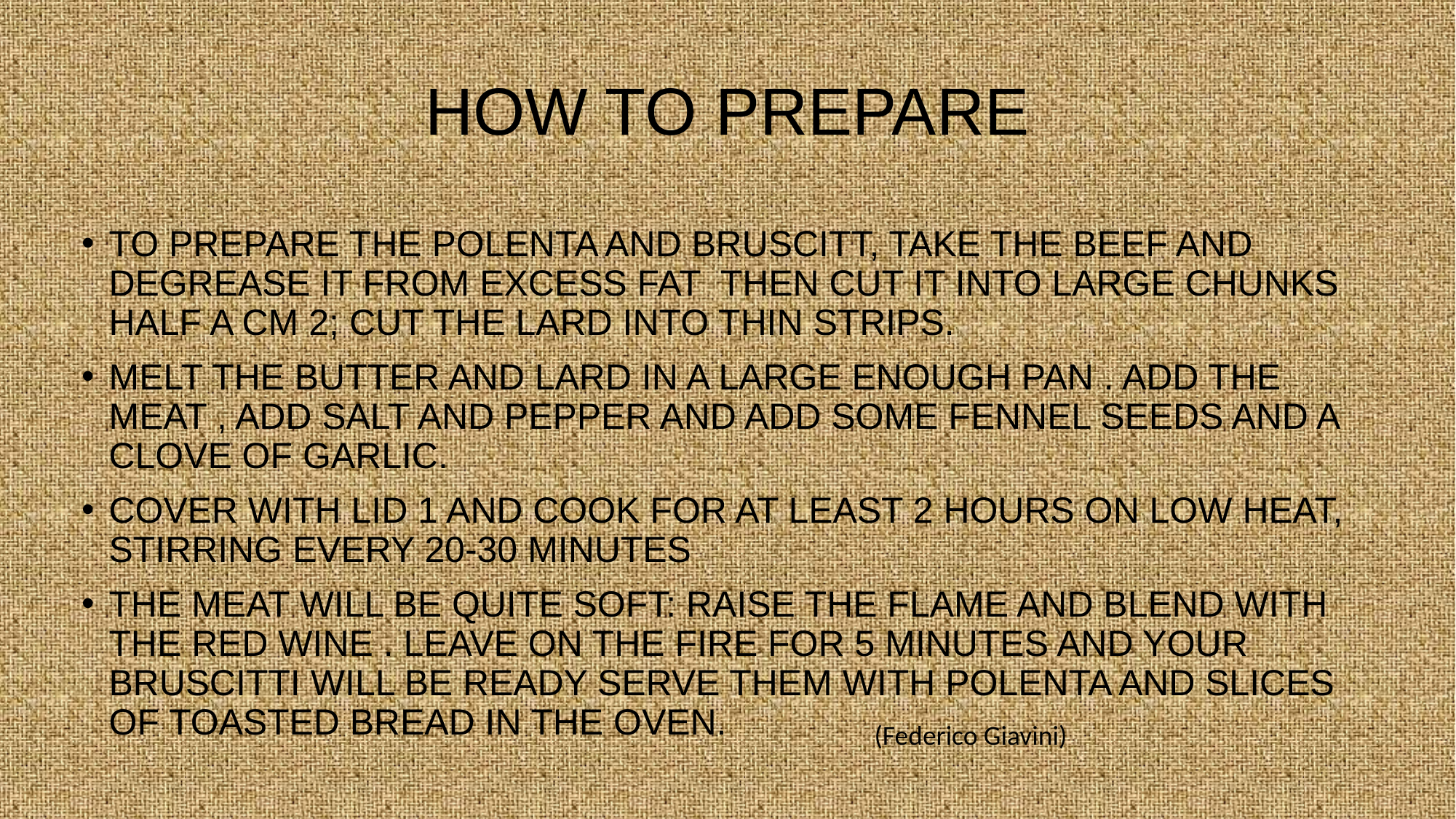

# HOW TO PREPARE
TO PREPARE THE POLENTA AND BRUSCITT, TAKE THE BEEF AND DEGREASE IT FROM EXCESS FAT  THEN CUT IT INTO LARGE CHUNKS HALF A CM 2; CUT THE LARD INTO THIN STRIPS.
MELT THE BUTTER AND LARD IN A LARGE ENOUGH PAN . ADD THE MEAT , ADD SALT AND PEPPER AND ADD SOME FENNEL SEEDS AND A CLOVE OF GARLIC.
COVER WITH LID 1 AND COOK FOR AT LEAST 2 HOURS ON LOW HEAT, STIRRING EVERY 20-30 MINUTES
THE MEAT WILL BE QUITE SOFT: RAISE THE FLAME AND BLEND WITH THE RED WINE . LEAVE ON THE FIRE FOR 5 MINUTES AND YOUR BRUSCITTI WILL BE READY SERVE THEM WITH POLENTA AND SLICES OF TOASTED BREAD IN THE OVEN.

(Federico Giavini)